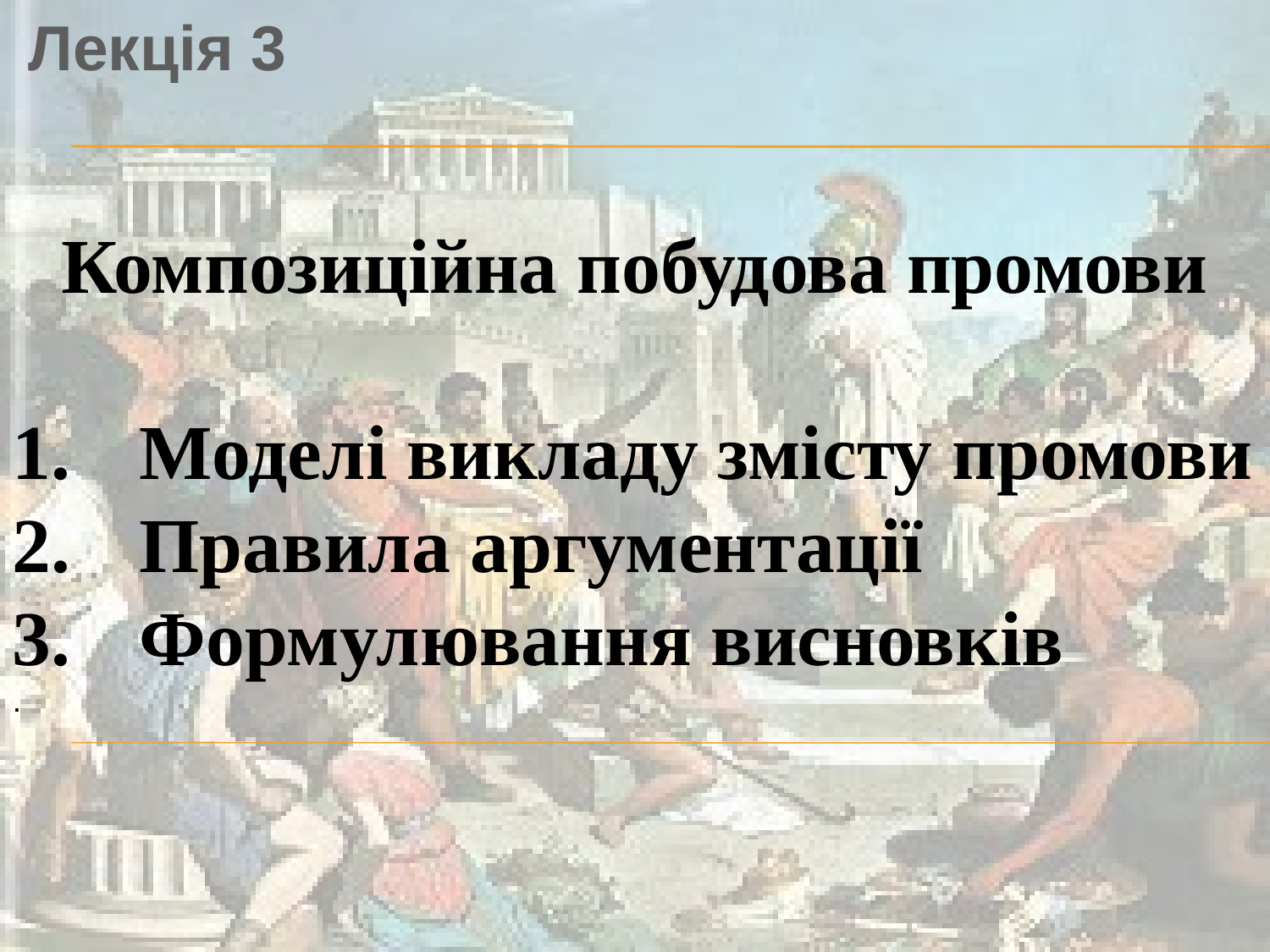

Лекція 3

Композиційна побудова промови

Моделі викладу змісту промови
Правила аргументації
Формулювання висновків
.